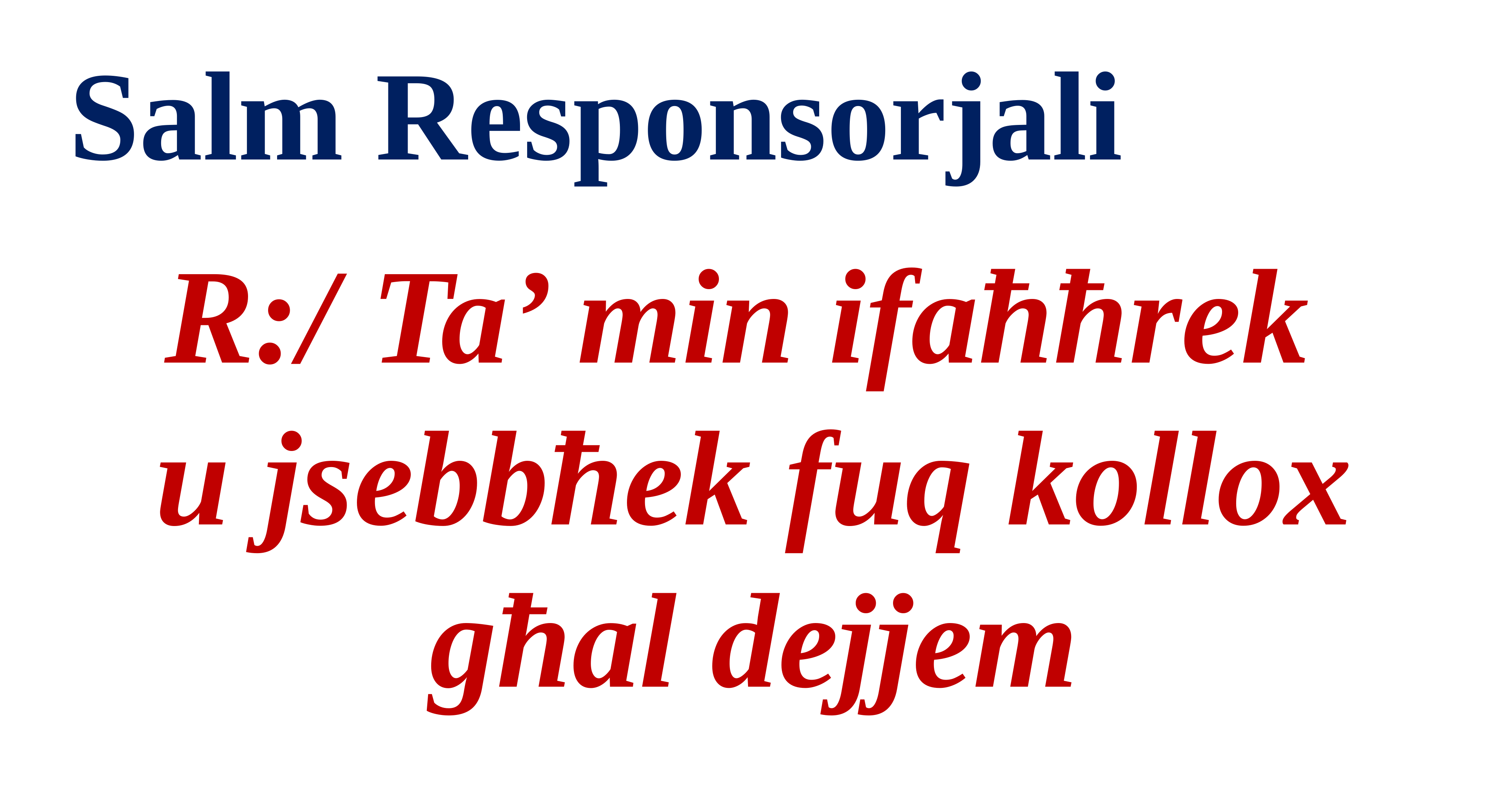

Salm Responsorjali
R:/ Ta’ min ifaħħrek
u jsebbħek fuq kollox għal dejjem